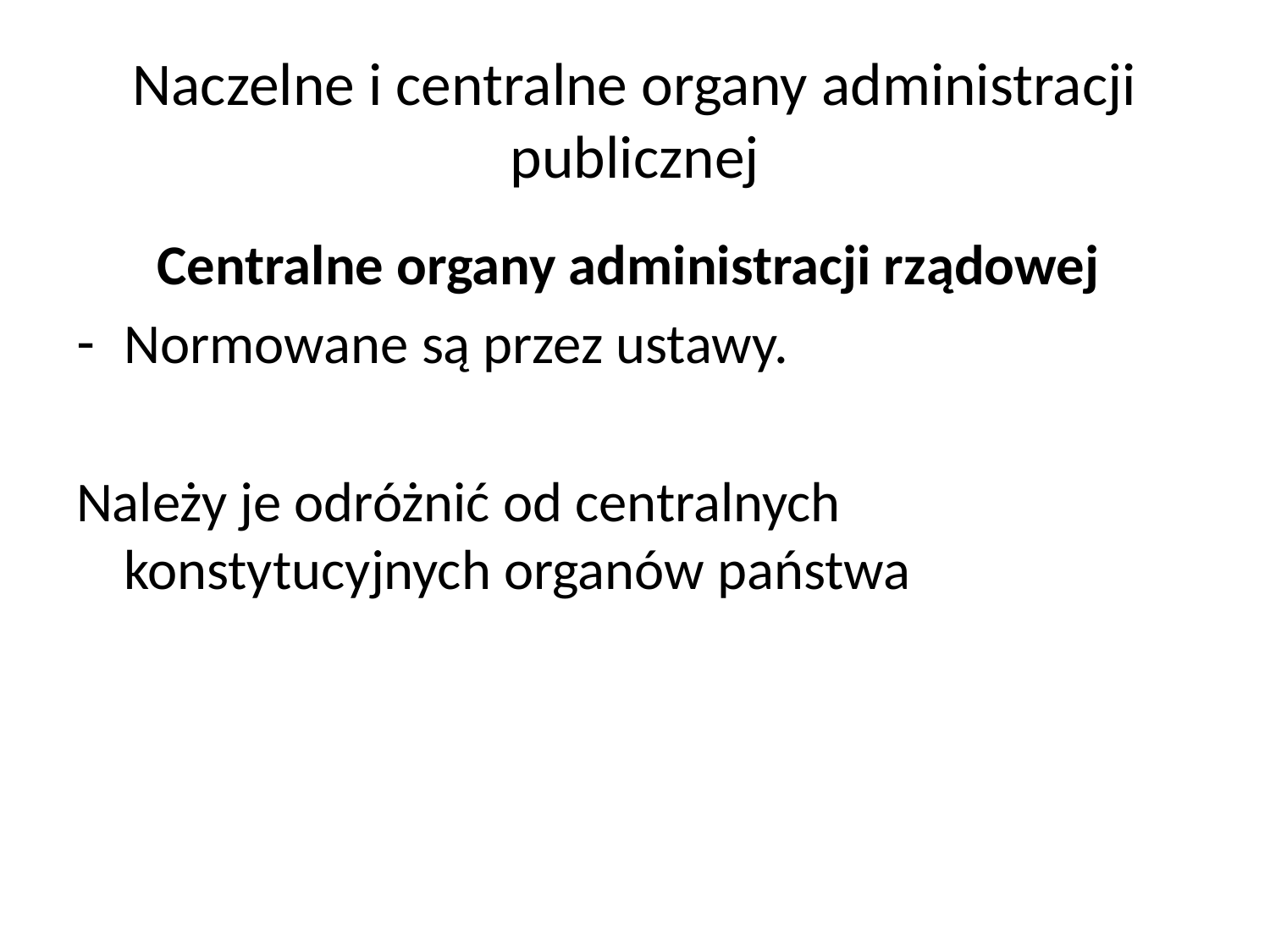

# Naczelne i centralne organy administracji publicznej
Centralne organy administracji rządowej
Normowane są przez ustawy.

Należy je odróżnić od centralnych konstytucyjnych organów państwa